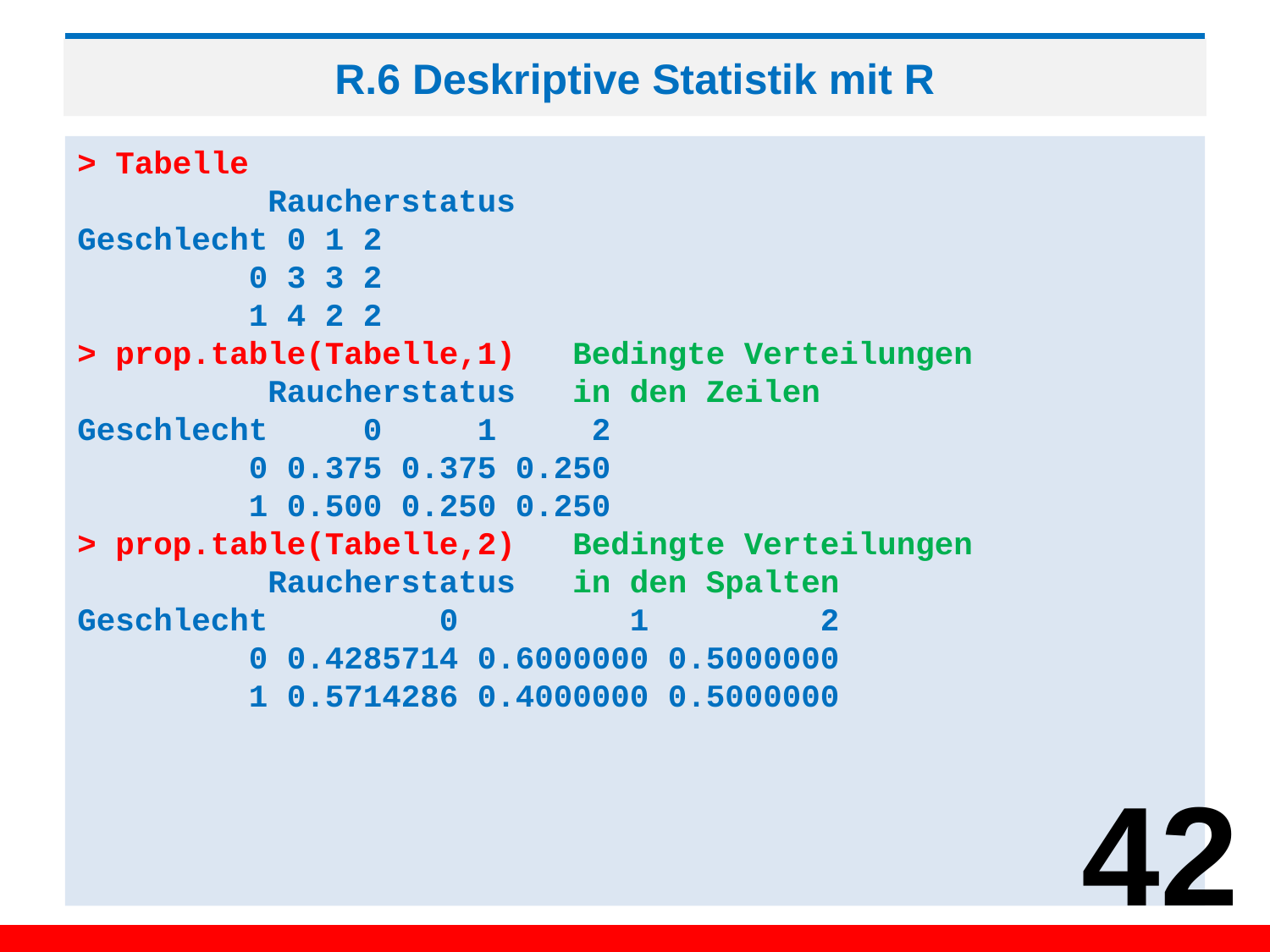

# R.6 Deskriptive Statistik mit R

> Tabelle
          Raucherstatus
Geschlecht 0 1 2
         0 3 3 2
         1 4 2 2
> prop.table(Tabelle,1)   Bedingte Verteilungen
          Raucherstatus   in den Zeilen
Geschlecht     0     1     2
         0 0.375 0.375 0.250
         1 0.500 0.250 0.250
> prop.table(Tabelle,2)   Bedingte Verteilungen
          Raucherstatus   in den Spalten
Geschlecht         0         1         2
         0 0.4285714 0.6000000 0.5000000
         1 0.5714286 0.4000000 0.5000000

42